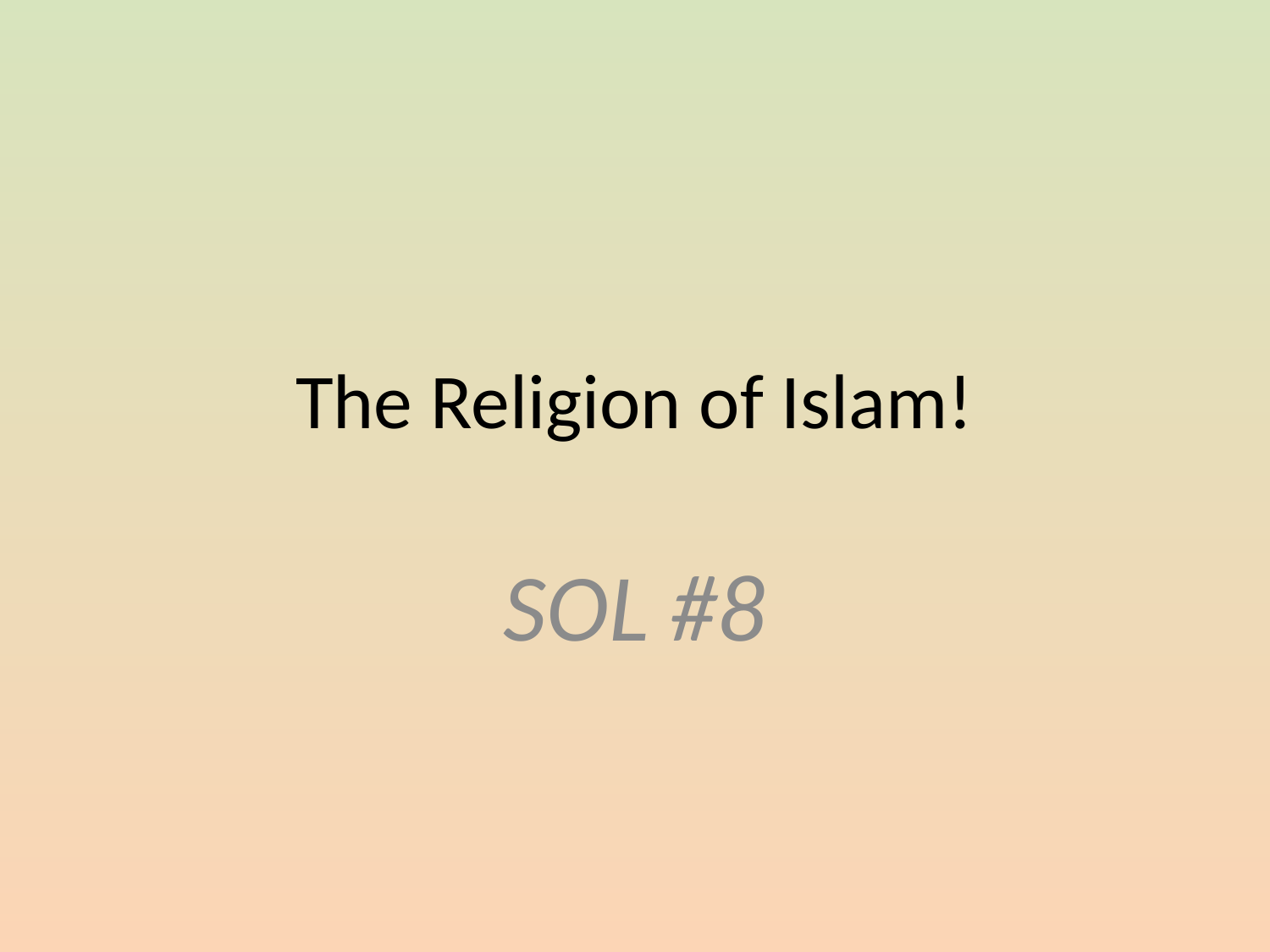

# The Religion of Islam!
SOL #8